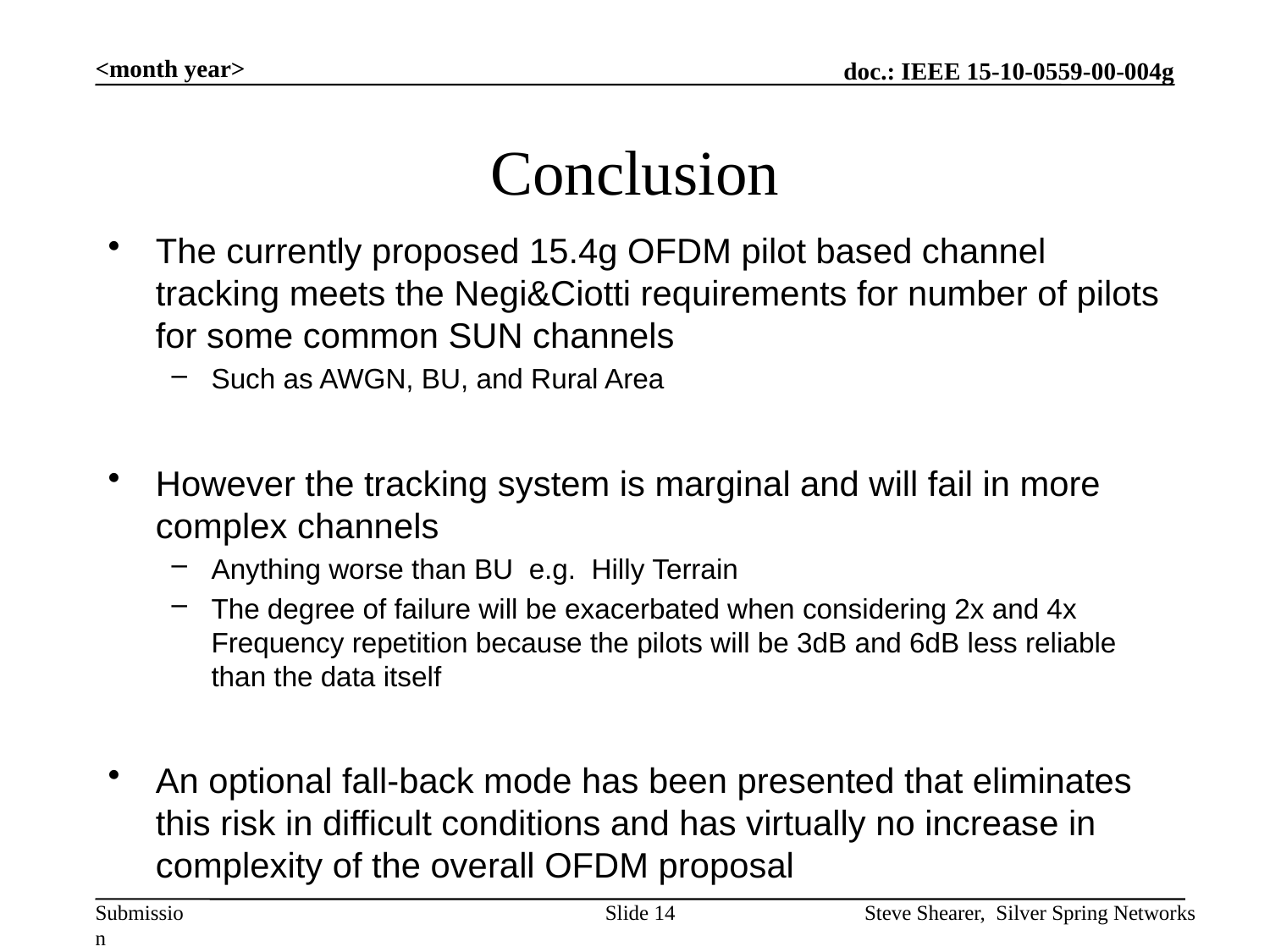

<month year>
# Conclusion
The currently proposed 15.4g OFDM pilot based channel tracking meets the Negi&Ciotti requirements for number of pilots for some common SUN channels
Such as AWGN, BU, and Rural Area

However the tracking system is marginal and will fail in more complex channels
Anything worse than BU  e.g.  Hilly Terrain
The degree of failure will be exacerbated when considering 2x and 4x Frequency repetition because the pilots will be 3dB and 6dB less reliable than the data itself

An optional fall-back mode has been presented that eliminates this risk in difficult conditions and has virtually no increase in complexity of the overall OFDM proposal

Slide 14
Steve Shearer,  Silver Spring Networks